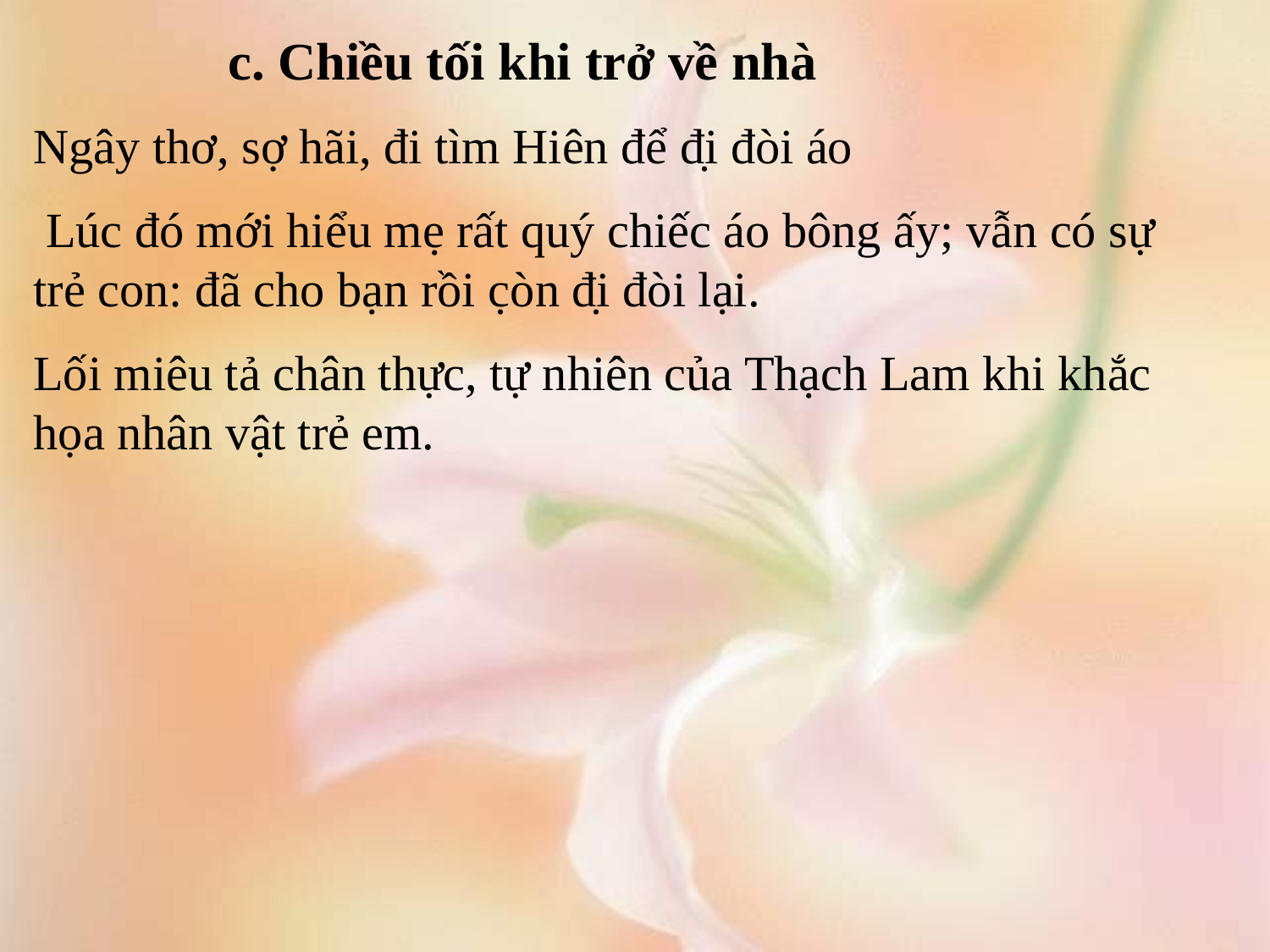

c. Chiều tối khi trở về nhà
Ngây thơ, sợ hãi, đi tìm Hiên để đ̣i đòi áo
 Lúc đó mới hiểu mẹ rất quý chiếc áo bông ấy; vẫn có sự trẻ con: đã cho bạn rồi c̣òn đ̣i đòi lại.
Lối miêu tả chân thực, tự nhiên của Thạch Lam khi khắc họa nhân vật trẻ em.